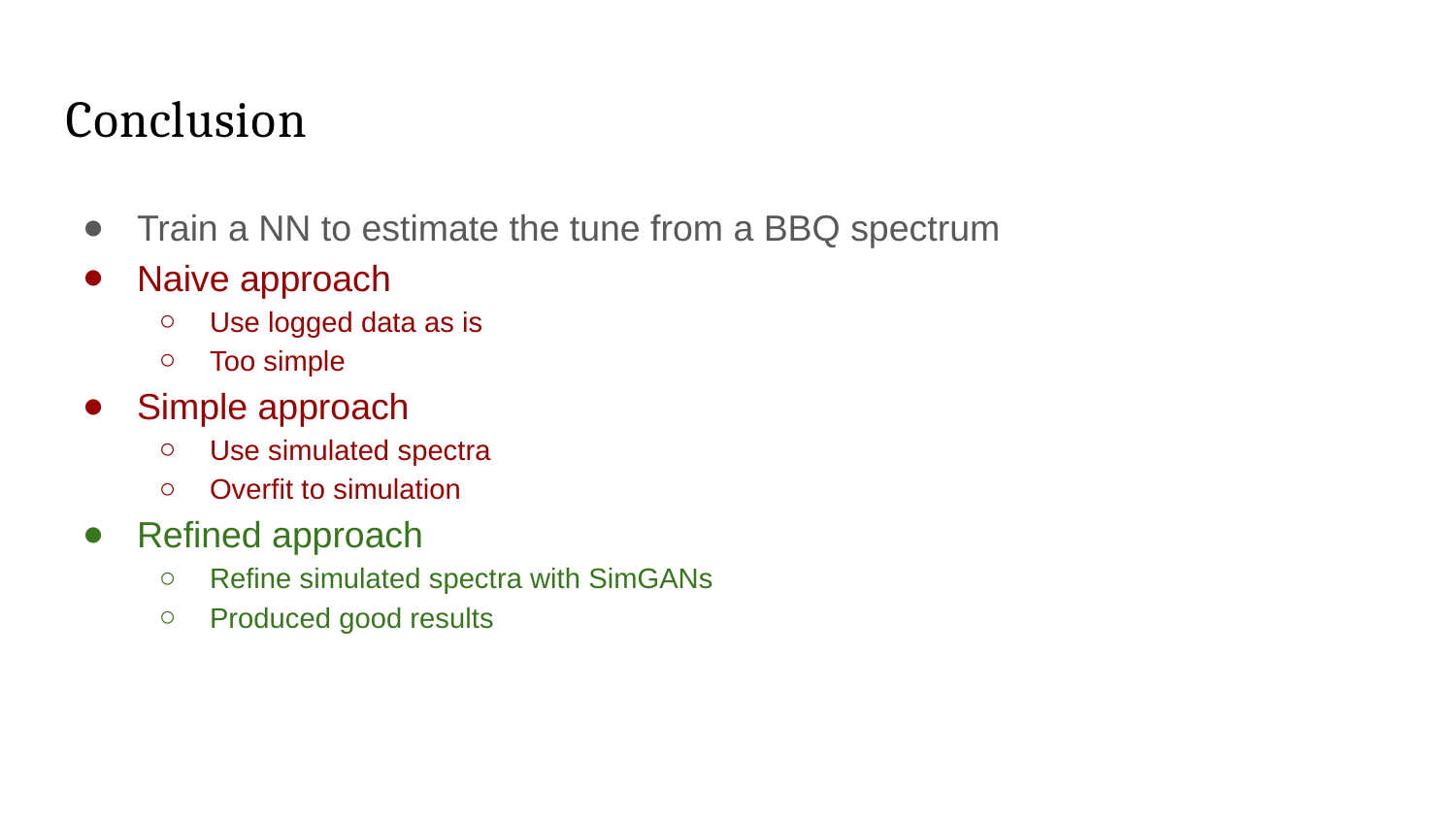

# Conclusion
Train a NN to estimate the tune from a BBQ spectrum
Naive approach
Use logged data as is
Too simple
Simple approach
Use simulated spectra
Overfit to simulation
Refined approach
Refine simulated spectra with SimGANs
Produced good results